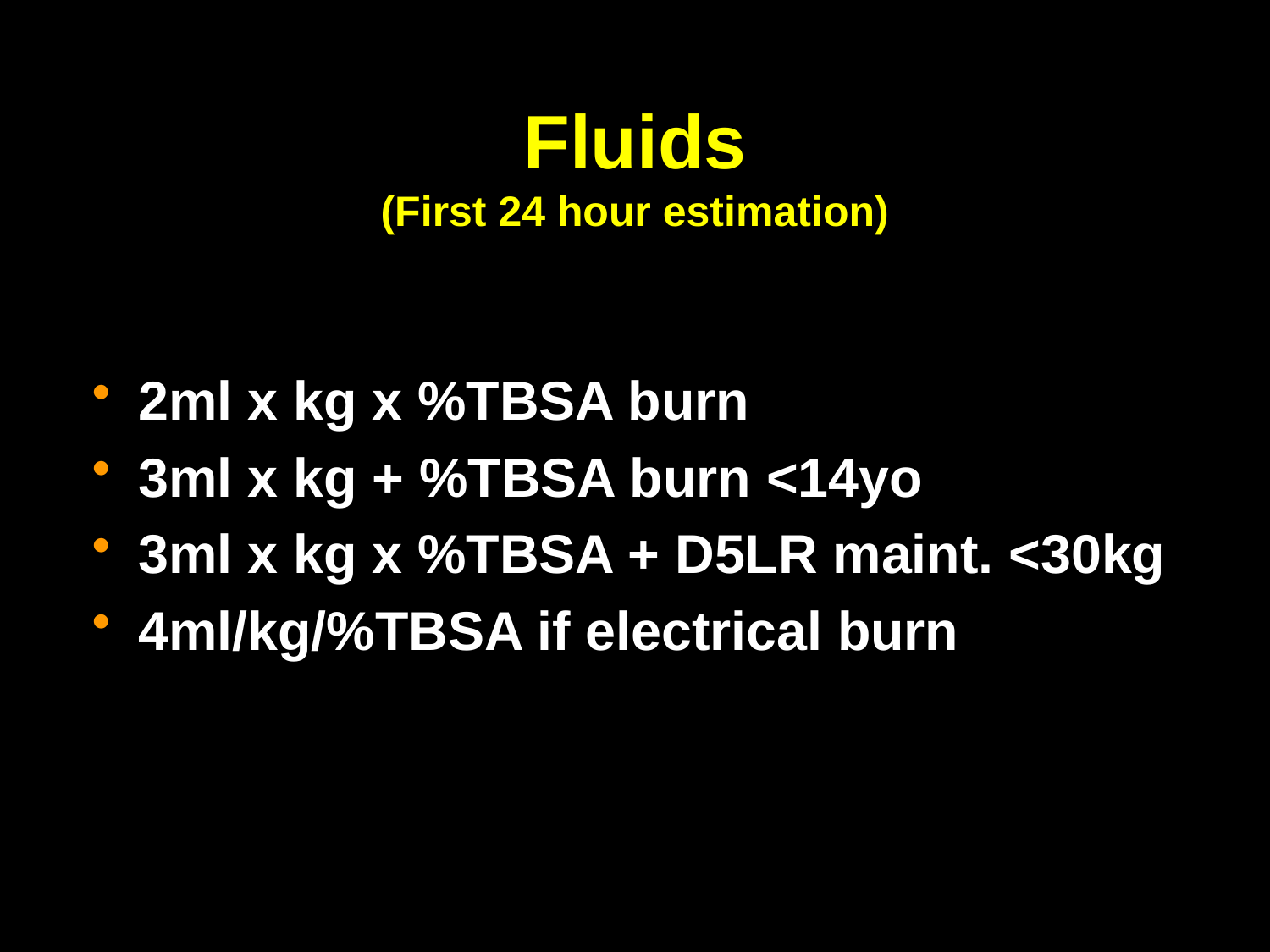

# Fluids (First 24 hour estimation)
2ml x kg x %TBSA burn
3ml x kg + %TBSA burn <14yo
3ml x kg x %TBSA + D5LR maint. <30kg
4ml/kg/%TBSA if electrical burn